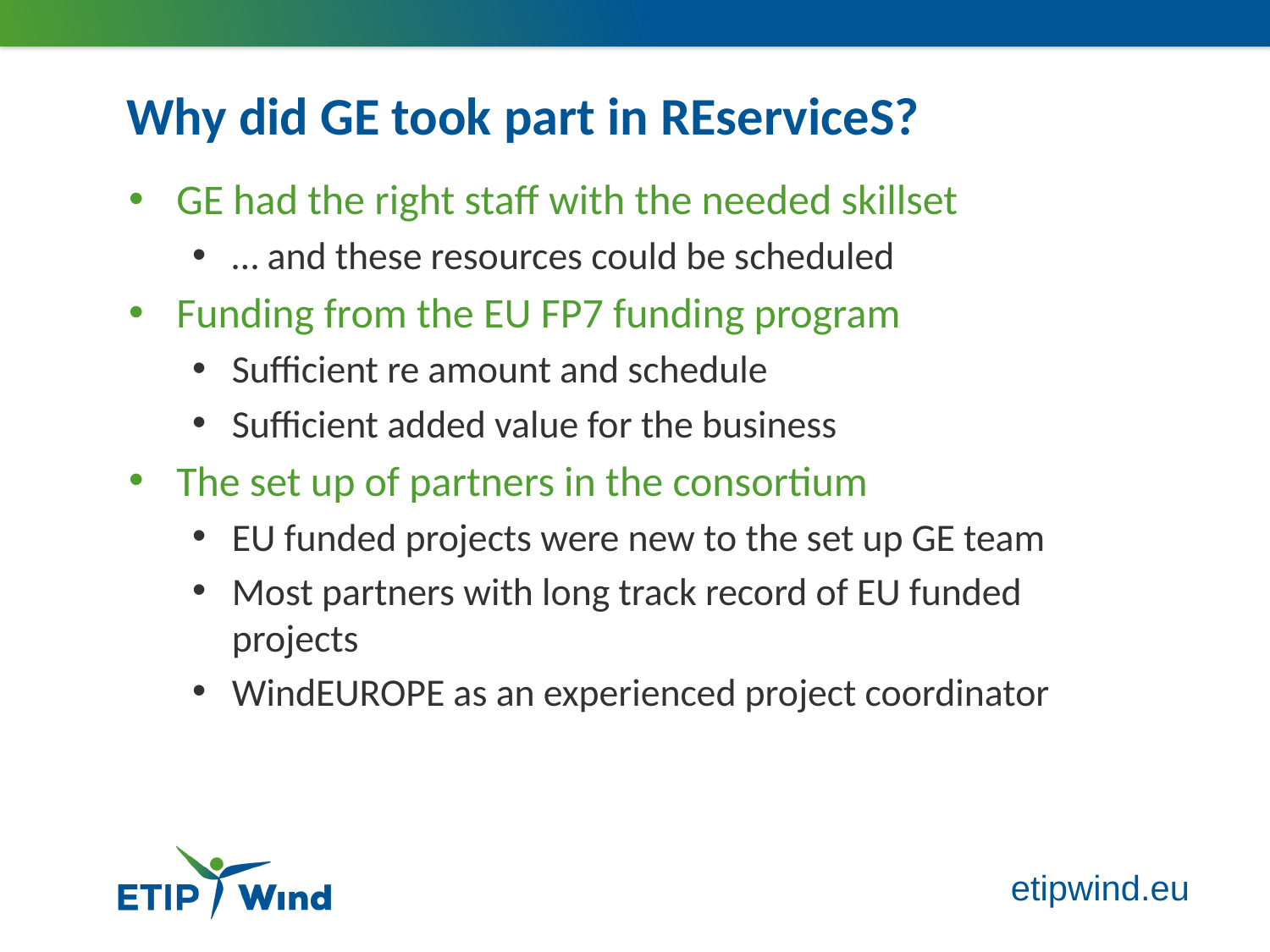

# Why did GE took part in REserviceS?
GE had the right staff with the needed skillset
… and these resources could be scheduled
Funding from the EU FP7 funding program
Sufficient re amount and schedule
Sufficient added value for the business
The set up of partners in the consortium
EU funded projects were new to the set up GE team
Most partners with long track record of EU funded projects
WindEUROPE as an experienced project coordinator